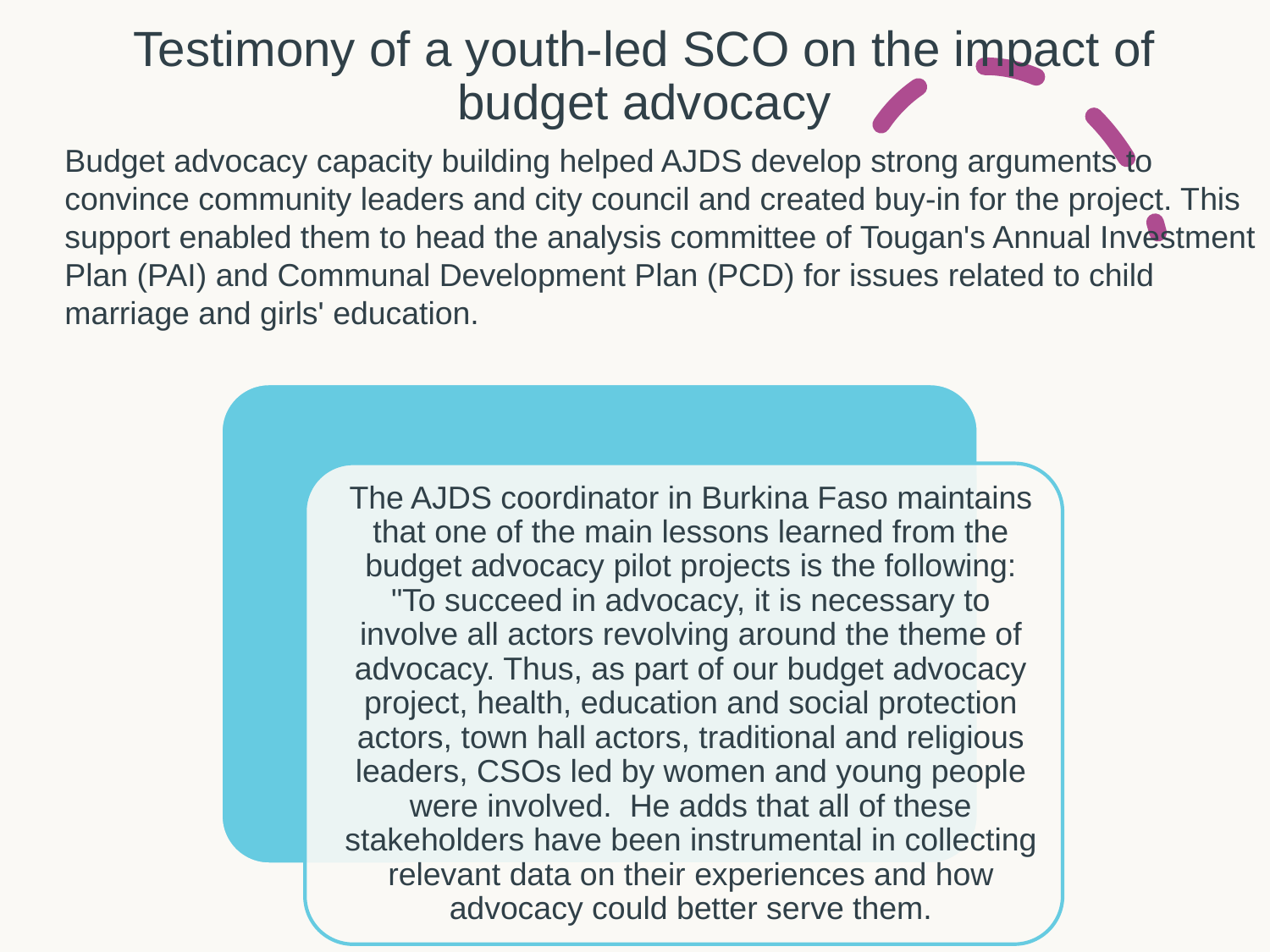

# Testimony of a youth-led SCO on the impact of budget advocacy

Budget advocacy capacity building helped AJDS develop strong arguments to convince community leaders and city council and created buy-in for the project. This support enabled them to head the analysis committee of Tougan's Annual Investment Plan (PAI) and Communal Development Plan (PCD) for issues related to child marriage and girls' education.
The AJDS coordinator in Burkina Faso maintains that one of the main lessons learned from the budget advocacy pilot projects is the following: "To succeed in advocacy, it is necessary to involve all actors revolving around the theme of advocacy. Thus, as part of our budget advocacy project, health, education and social protection actors, town hall actors, traditional and religious leaders, CSOs led by women and young people were involved.  He adds that all of these stakeholders have been instrumental in collecting relevant data on their experiences and how advocacy could better serve them.